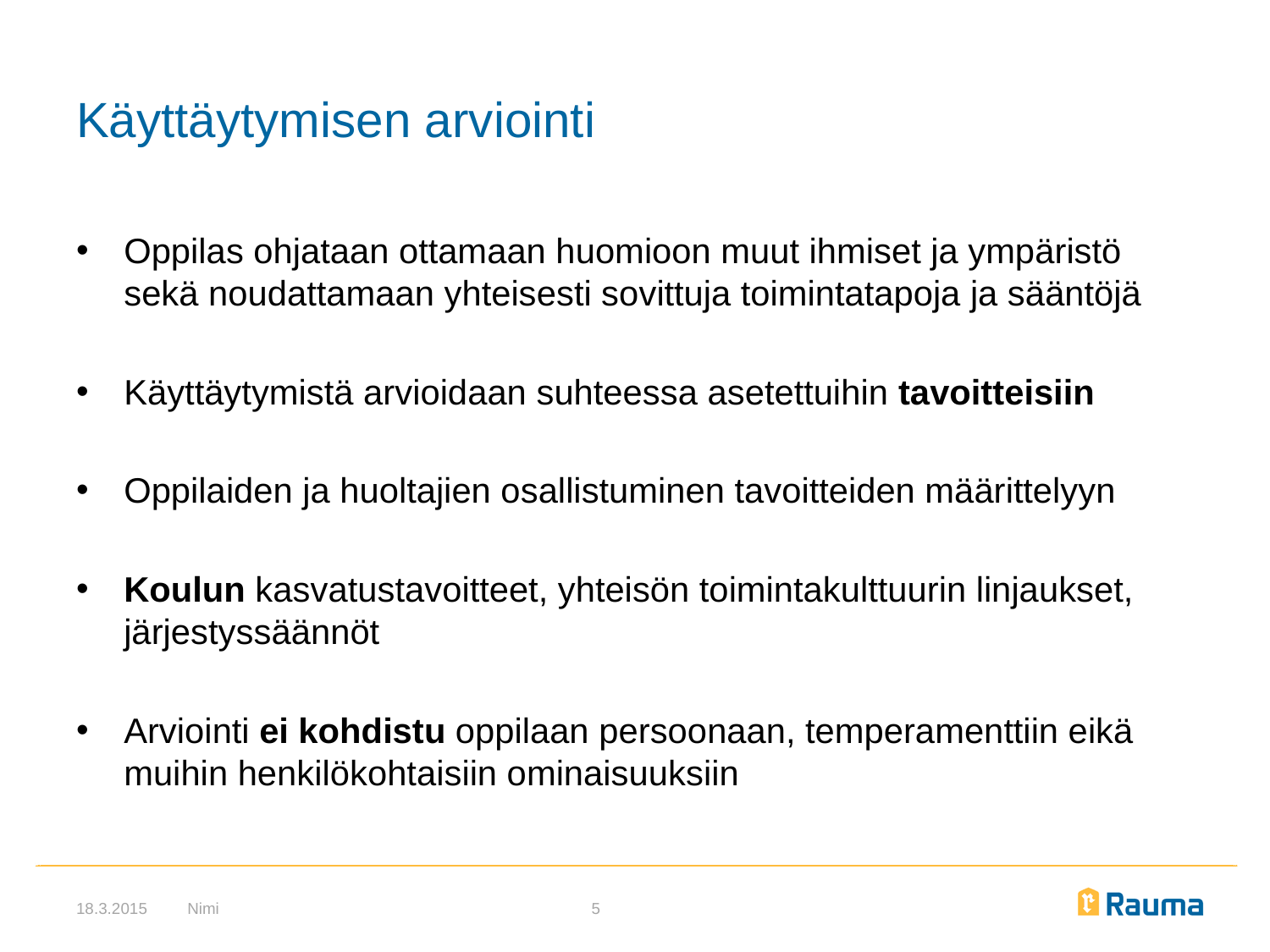

# Käyttäytymisen arviointi
Oppilas ohjataan ottamaan huomioon muut ihmiset ja ympäristö sekä noudattamaan yhteisesti sovittuja toimintatapoja ja sääntöjä

Käyttäytymistä arvioidaan suhteessa asetettuihin tavoitteisiin

Oppilaiden ja huoltajien osallistuminen tavoitteiden määrittelyyn

Koulun kasvatustavoitteet, yhteisön toimintakulttuurin linjaukset, järjestyssäännöt

Arviointi ei kohdistu oppilaan persoonaan, temperamenttiin eikä muihin henkilökohtaisiin ominaisuuksiin

18.3.2015
Nimi
5